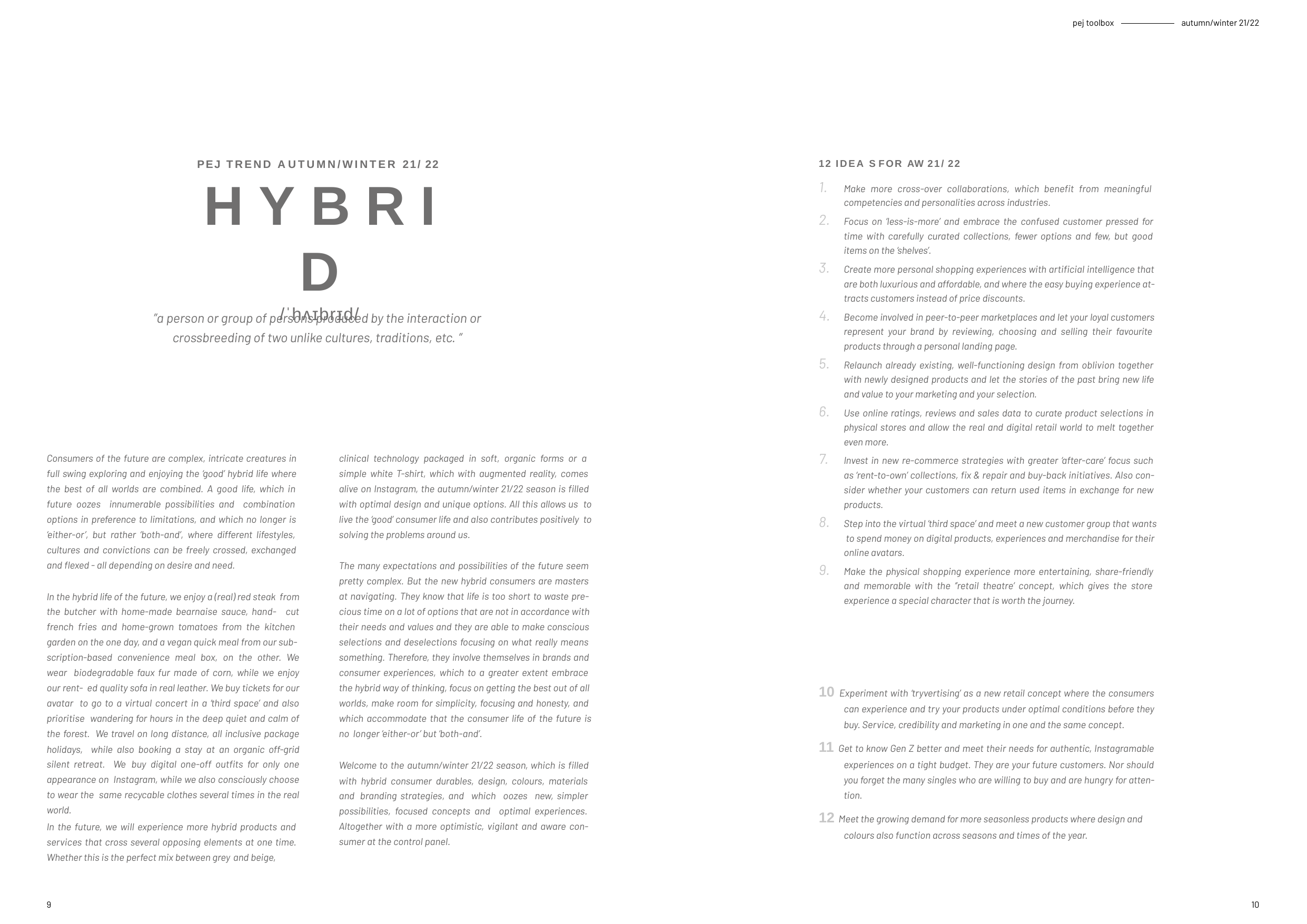

pej toolbox
autumn/winter 21/22

PEJ TREND A UTUMN/WINTER 21/ 22
H Y B R I D
/ˈhʌɪbrɪd/
12 IDEA S FOR AW 21/ 22
Make more cross-over collaborations, which benefit from meaningful  competencies and personalities across industries.
Focus on ‘less-is-more’ and embrace the confused customer pressed for  time with carefully curated collections, fewer options and few, but good  items on the ‘shelves’.
Create more personal shopping experiences with artificial intelligence that  are both luxurious and affordable, and where the easy buying experience at-  tracts customers instead of price discounts.
Become involved in peer-to-peer marketplaces and let your loyal customers  represent your brand by reviewing, choosing and selling their favourite  products through a personal landing page.
Relaunch already existing, well-functioning design from oblivion together  with newly designed products and let the stories of the past bring new life  and value to your marketing and your selection.
Use online ratings, reviews and sales data to curate product selections in  physical stores and allow the real and digital retail world to melt together  even more.
Invest in new re-commerce strategies with greater ‘after-care’ focus such  as ‘rent-to-own’ collections, fix & repair and buy-back initiatives. Also con-  sider whether your customers can return used items in exchange for new  products.
Step into the virtual ‘third space’ and meet a new customer group that wants  to spend money on digital products, experiences and merchandise for their  online avatars.
Make the physical shopping experience more entertaining, share-friendly  and memorable with the ‘’retail theatre’ concept, which gives the store  experience a special character that is worth the journey.
”a person or group of persons produced by the interaction or  crossbreeding of two unlike cultures, traditions, etc. ”
Consumers of the future are complex, intricate creatures in  full swing exploring and enjoying the ‘good’ hybrid life where  the best of all worlds are combined. A good life, which in  future oozes  innumerable possibilities and  combination  options in preference to limitations, and which no longer is  ‘either-or’, but rather ‘both-and’, where different lifestyles,  cultures and convictions can be freely crossed, exchanged  and flexed - all depending on desire and need.
clinical technology packaged in soft, organic forms or a  simple white T-shirt, which with augmented reality, comes  alive on Instagram, the autumn/winter 21/22 season is filled  with optimal design and unique options. All this allows us  to live the ‘good’ consumer life and also contributes positively  to solving the problems around us.
The many expectations and possibilities of the future seem  pretty complex. But the new hybrid consumers are masters  at navigating. They know that life is too short to waste pre-  cious time on a lot of options that are not in accordance with  their needs and values and they are able to make conscious  selections and deselections focusing on what really means  something. Therefore, they involve themselves in brands and  consumer experiences, which to a greater extent embrace  the hybrid way of thinking, focus on getting the best out of all  worlds, make room for simplicity, focusing and honesty, and  which accommodate that the consumer life of the future is no  longer ‘either-or’ but ‘both-and’.
In the hybrid life of the future, we enjoy a (real) red steak  from the butcher with home-made bearnaise sauce, hand-  cut french fries and home-grown tomatoes from the kitchen  garden on the one day, and a vegan quick meal from our sub-  scription-based convenience meal box, on the other. We wear  biodegradable faux fur made of corn, while we enjoy our rent-  ed quality sofa in real leather. We buy tickets for our avatar  to go to a virtual concert in a ‘third space’ and also prioritise  wandering for hours in the deep quiet and calm of the forest.  We travel on long distance, all inclusive package holidays,  while also booking a stay at an organic off-grid silent retreat.  We buy digital one-off outfits for only one appearance on  Instagram, while we also consciously choose to wear the  same recycable clothes several times in the real world.
10 Experiment with ‘tryvertising’ as a new retail concept where the consumers  can experience and try your products under optimal conditions before they  buy. Service, credibility and marketing in one and the same concept.
11 Get to know Gen Z better and meet their needs for authentic, Instagramable  experiences on a tight budget. They are your future customers. Nor should  you forget the many singles who are willing to buy and are hungry for atten-  tion.
Welcome to the autumn/winter 21/22 season, which is filled  with hybrid consumer durables, design, colours, materials  and branding strategies, and  which  oozes  new, simpler  possibilities, focused concepts and  optimal experiences.  Altogether with a more optimistic, vigilant and aware con-  sumer at the control panel.
12 Meet the growing demand for more seasonless products where design and  colours also function across seasons and times of the year.
In the future, we will experience more hybrid products and  services that cross several opposing elements at one time.  Whether this is the perfect mix between grey and beige,
9
10